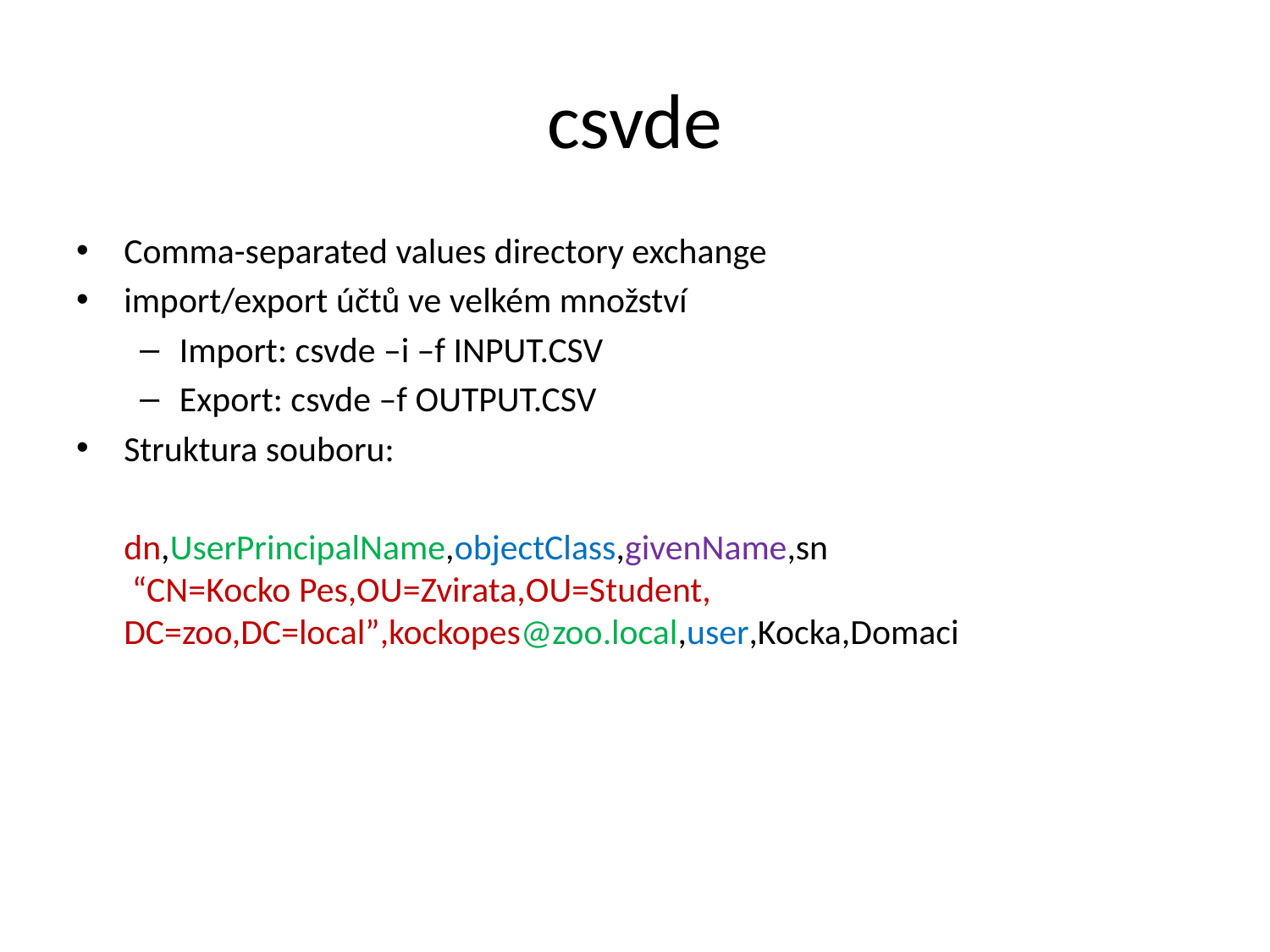

# csvde
Comma-separated values directory exchange
import/export účtů ve velkém množství
Import: csvde –i –f INPUT.CSV
Export: csvde –f OUTPUT.CSV
Struktura souboru:

	dn,UserPrincipalName,objectClass,givenName,sn
 “CN=Kocko Pes,OU=Zvirata,OU=Student,
DC=zoo,DC=local”,kockopes@zoo.local,user,Kocka,Domaci